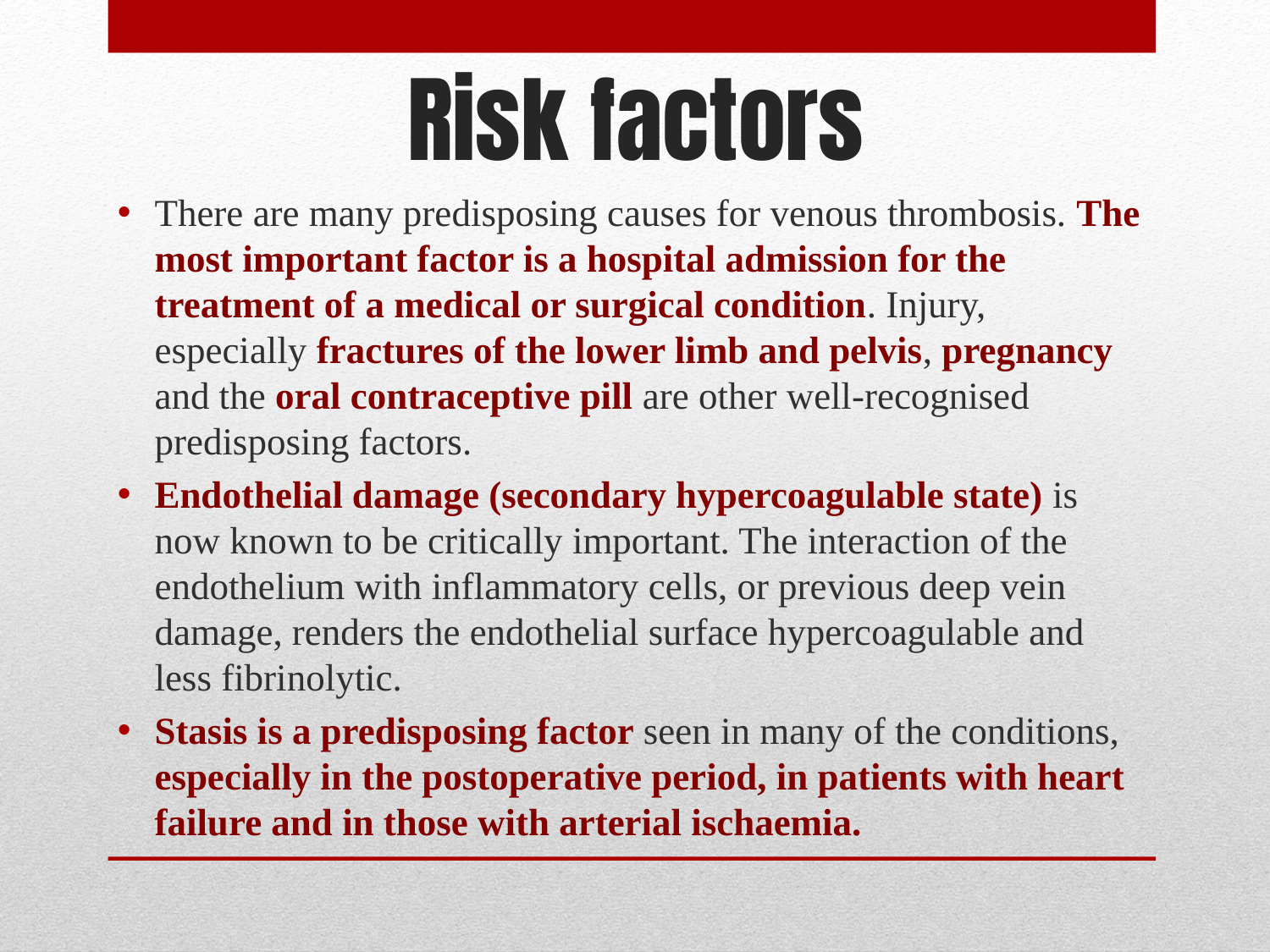

# Risk factors
There are many predisposing causes for venous thrombosis. The most important factor is a hospital admission for the treatment of a medical or surgical condition. Injury, especially fractures of the lower limb and pelvis, pregnancy and the oral contraceptive pill are other well-recognised predisposing factors.
Endothelial damage (secondary hypercoagulable state) is now known to be critically important. The interaction of the endothelium with inflammatory cells, or previous deep vein damage, renders the endothelial surface hypercoagulable and less fibrinolytic.
Stasis is a predisposing factor seen in many of the conditions, especially in the postoperative period, in patients with heart failure and in those with arterial ischaemia.